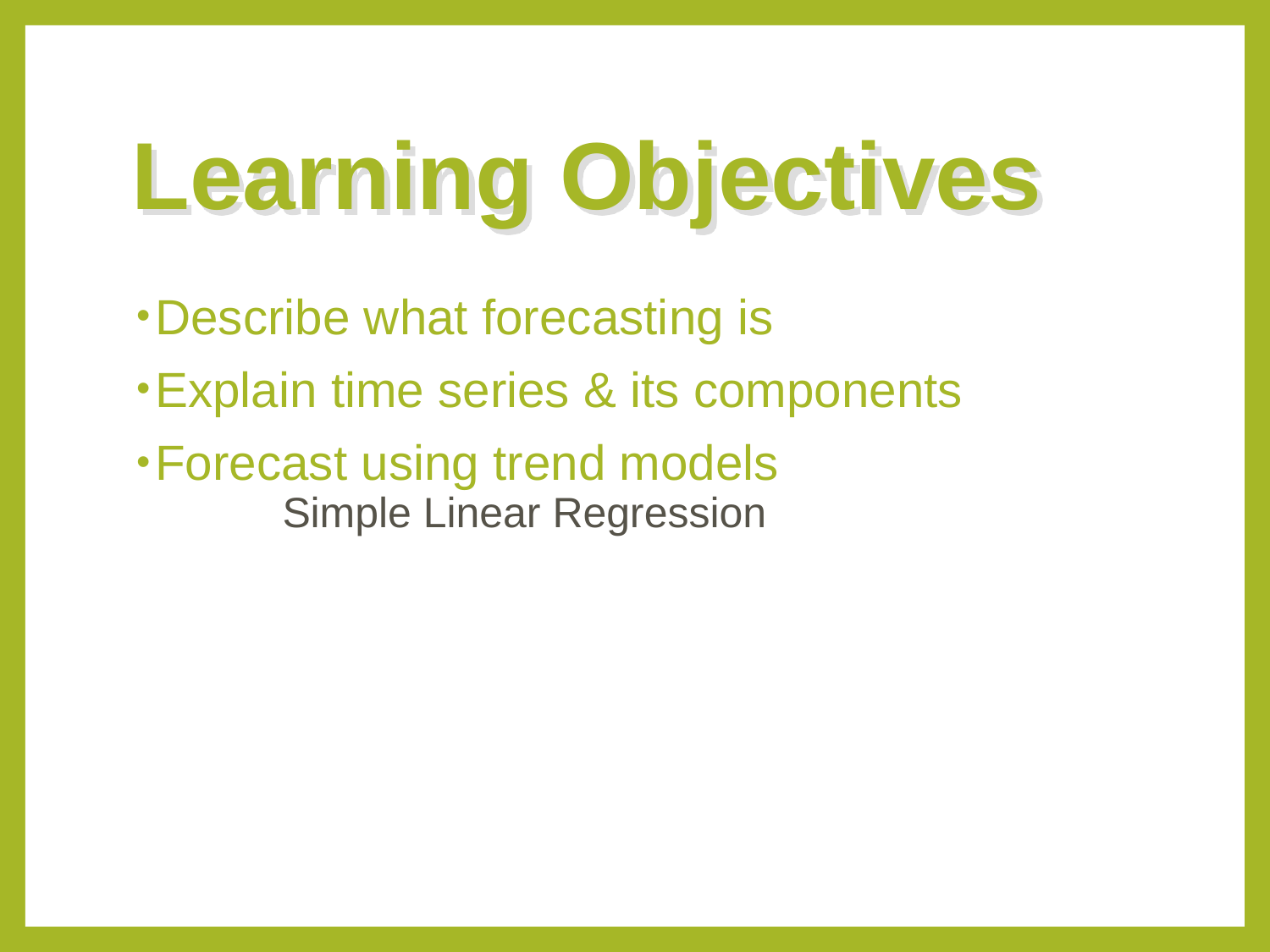

# Learning Objectives
Describe what forecasting is
Explain time series & its components
Forecast using trend models                          		Simple Linear Regression